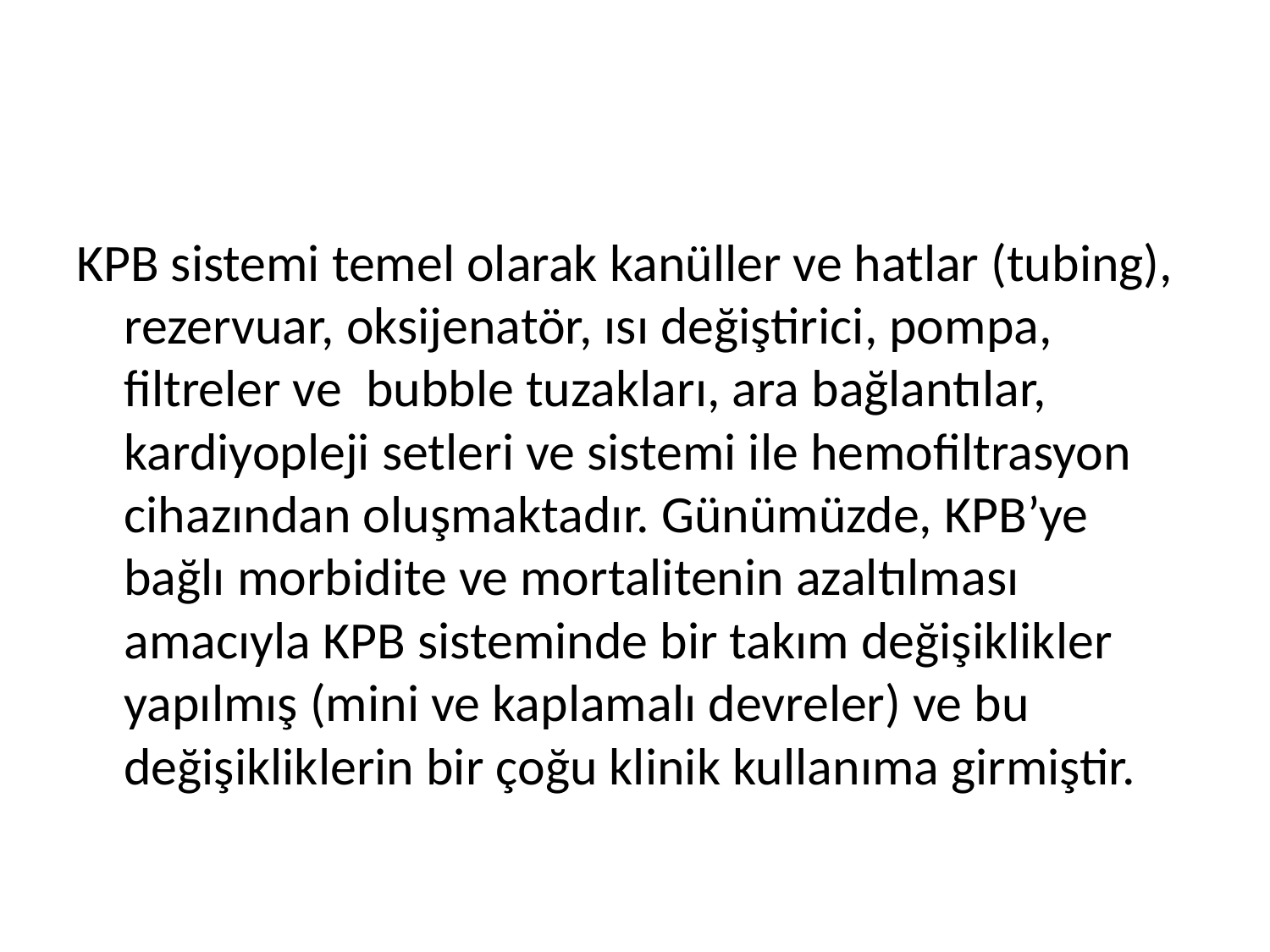

#
KPB sistemi temel olarak kanüller ve hatlar (tubing), rezervuar, oksijenatör, ısı değiştirici, pompa, filtreler ve  bubble tuzakları, ara bağlantılar, kardiyopleji setleri ve sistemi ile hemofiltrasyon cihazından oluşmaktadır. Günümüzde, KPB’ye bağlı morbidite ve mortalitenin azaltılması amacıyla KPB sisteminde bir takım değişiklikler yapılmış (mini ve kaplamalı devreler) ve bu değişikliklerin bir çoğu klinik kullanıma girmiştir.